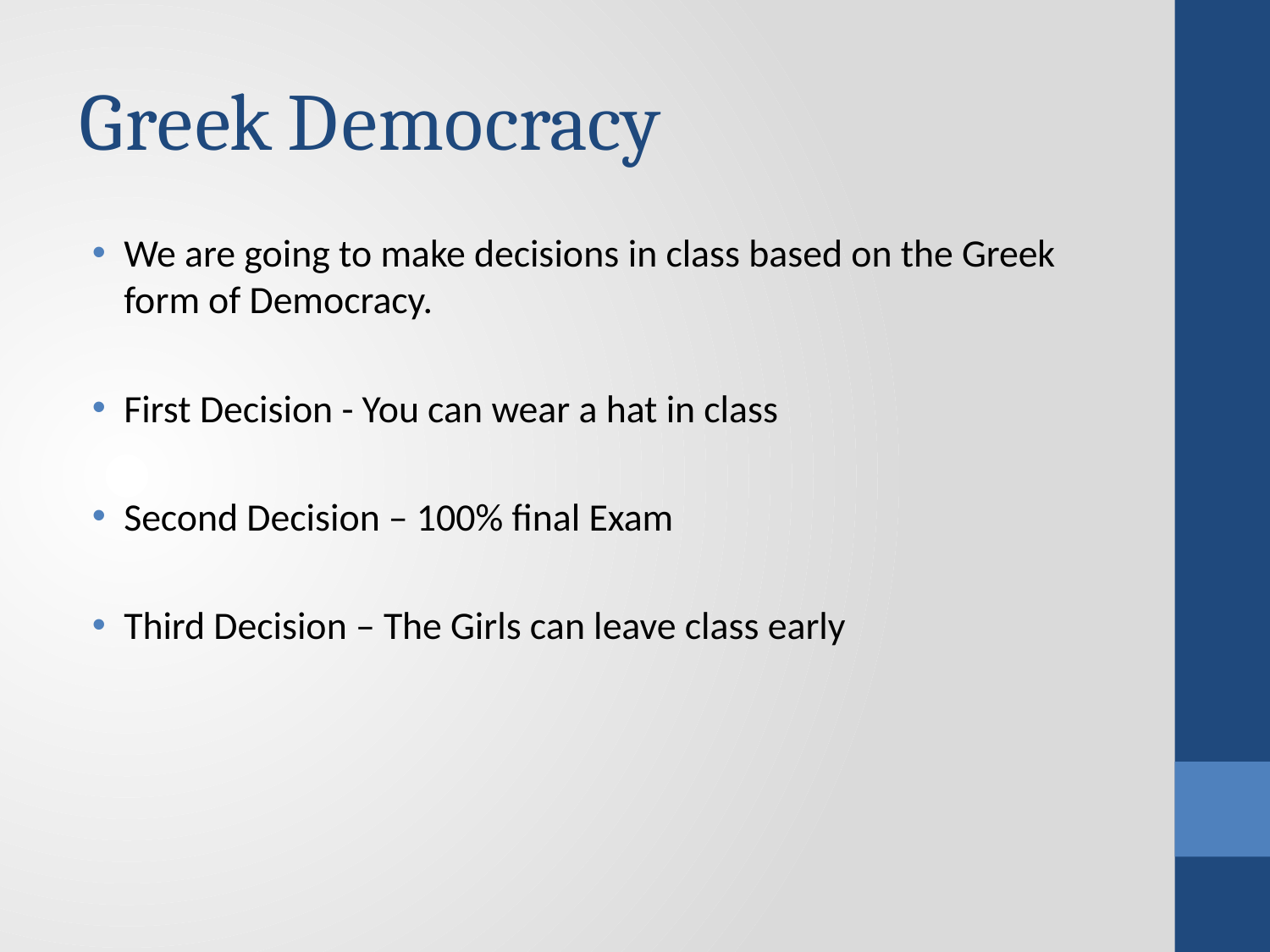

# Greek Democracy
We are going to make decisions in class based on the Greek form of Democracy.

First Decision - You can wear a hat in class

Second Decision – 100% final Exam

Third Decision – The Girls can leave class early